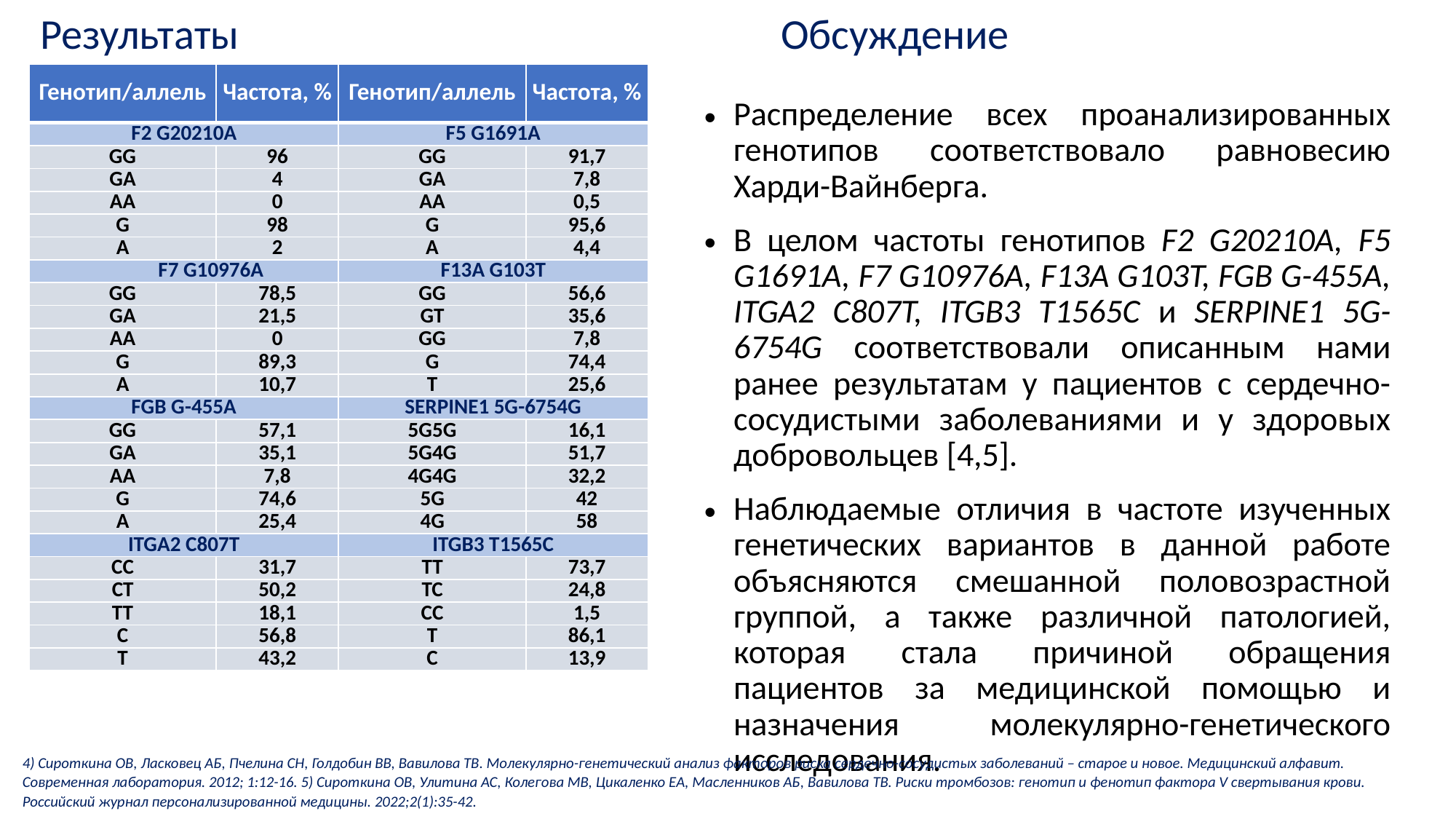

Результаты
Обсуждение
| Генотип/аллель | Частота, % | Генотип/аллель | Частота, % |
| --- | --- | --- | --- |
| F2 G20210A |  | F5 G1691A |  |
| GG | 96 | GG | 91,7 |
| GA | 4 | GA | 7,8 |
| AA | 0 | AA | 0,5 |
| G | 98 | G | 95,6 |
| A | 2 | A | 4,4 |
| F7 G10976A |  | F13A G103T |  |
| GG | 78,5 | GG | 56,6 |
| GA | 21,5 | GT | 35,6 |
| AA | 0 | GG | 7,8 |
| G | 89,3 | G | 74,4 |
| A | 10,7 | T | 25,6 |
| FGB G-455A |  | SERPINE1 5G-6754G |  |
| GG | 57,1 | 5G5G | 16,1 |
| GA | 35,1 | 5G4G | 51,7 |
| AA | 7,8 | 4G4G | 32,2 |
| G | 74,6 | 5G | 42 |
| A | 25,4 | 4G | 58 |
| ITGA2 C807T |  | ITGB3 T1565C |  |
| CC | 31,7 | TT | 73,7 |
| CT | 50,2 | TC | 24,8 |
| TT | 18,1 | CC | 1,5 |
| C | 56,8 | T | 86,1 |
| T | 43,2 | C | 13,9 |
Распределение всех проанализированных генотипов соответствовало равновесию Харди-Вайнберга.
В целом частоты генотипов F2 G20210A, F5 G1691A, F7 G10976A, F13A G103T, FGB G-455A, ITGA2 C807T, ITGB3 T1565C и SERPINE1 5G-6754G соответствовали описанным нами ранее результатам у пациентов с сердечно-сосудистыми заболеваниями и у здоровых добровольцев [4,5].
Наблюдаемые отличия в частоте изученных генетических вариантов в данной работе объясняются смешанной половозрастной группой, а также различной патологией, которая стала причиной обращения пациентов за медицинской помощью и назначения молекулярно-генетического исследования.

4) Сироткина ОВ, Ласковец АБ, Пчелина СН, Голдобин ВВ, Вавилова ТВ. Молекулярно-генетический анализ факторов риска сердечно-сосудистых заболеваний – старое и новое. Медицинский алфавит. Современная лаборатория. 2012; 1:12-16. 5) Сироткина ОВ, Улитина АС, Колегова МВ, Цикаленко ЕА, Масленников АБ, Вавилова ТВ. Риски тромбозов: генотип и фенотип фактора V свертывания крови. Российский журнал персонализированной медицины. 2022;2(1):35-42.